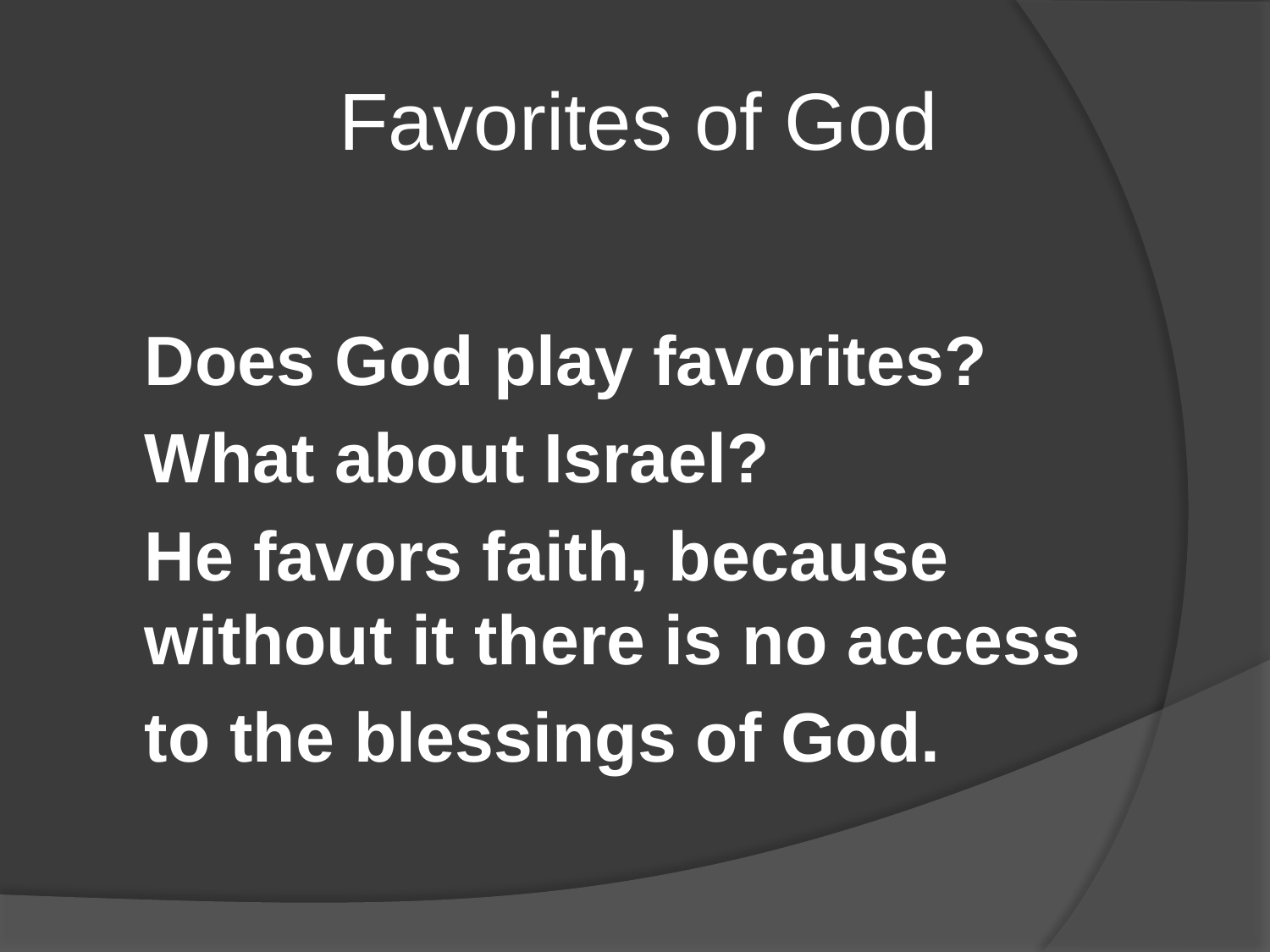

# Favorites of God

Does God play favorites?
What about Israel?
He favors faith, because without it there is no access
to the blessings of God.